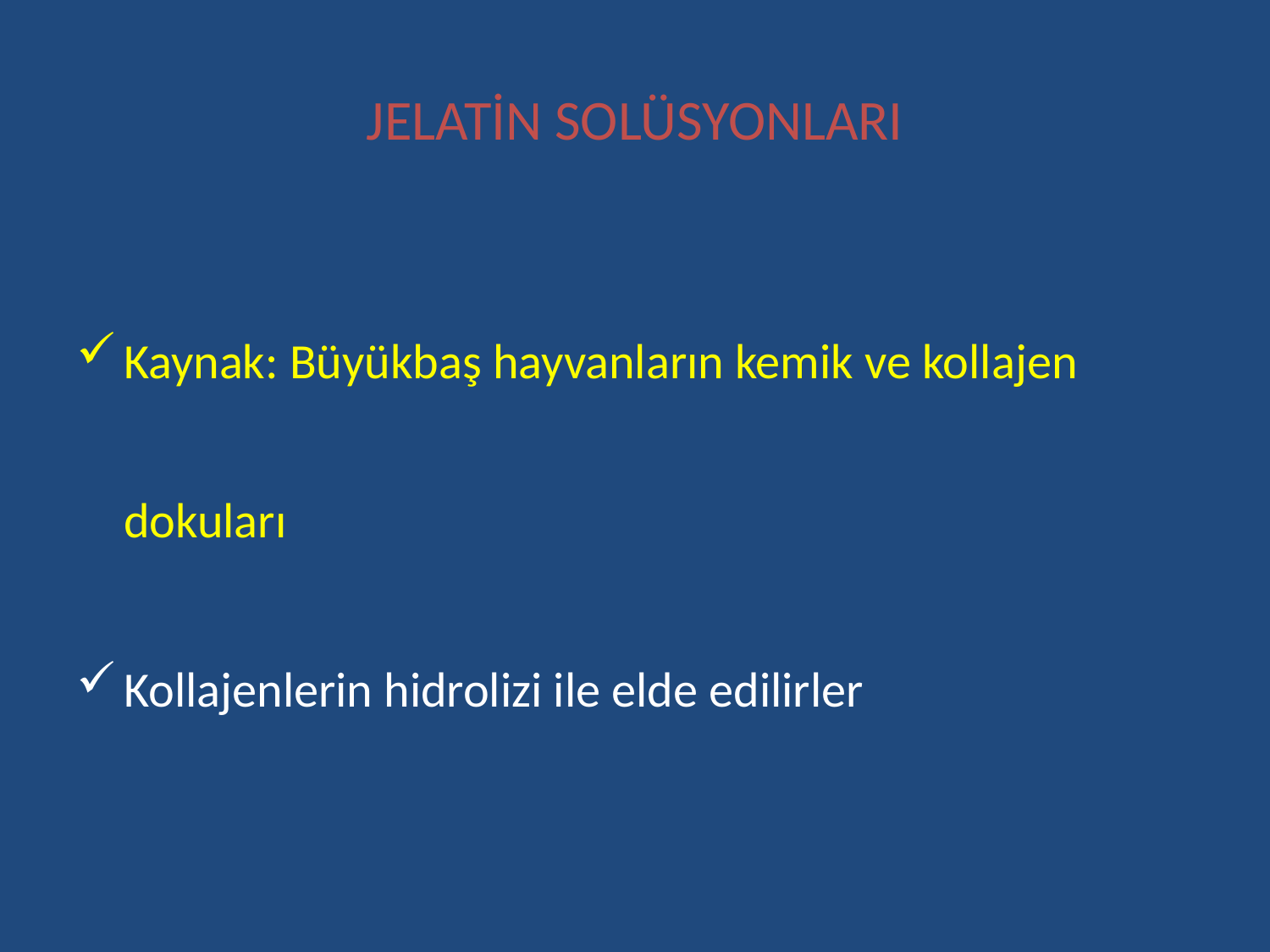

# JELATİN SOLÜSYONLARI
Kaynak: Büyükbaş hayvanların kemik ve kollajen dokuları
Kollajenlerin hidrolizi ile elde edilirler